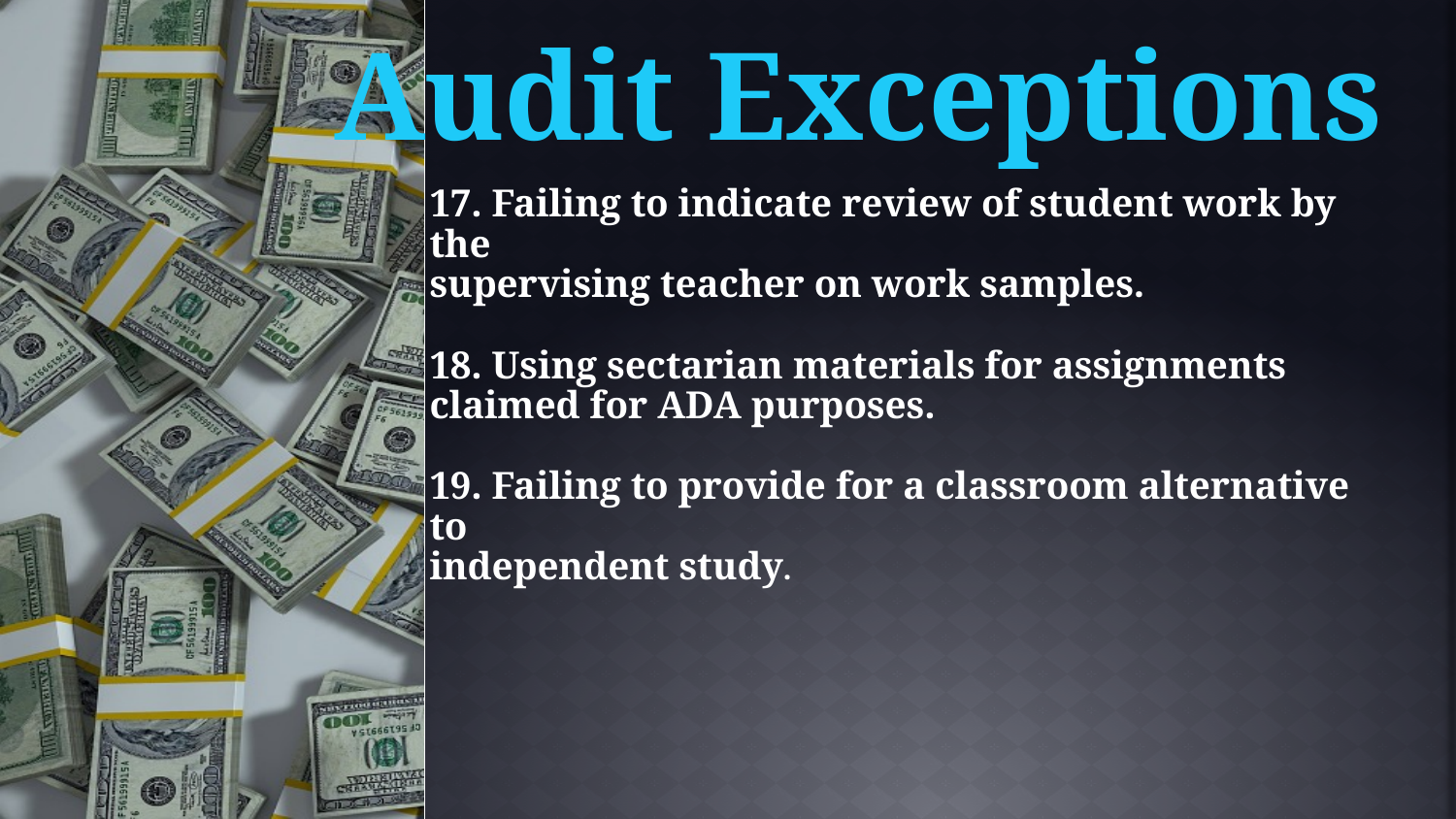

# Audit Exceptions
17. Failing to indicate review of student work by the
supervising teacher on work samples.
18. Using sectarian materials for assignments
claimed for ADA purposes.
19. Failing to provide for a classroom alternative to
independent study.